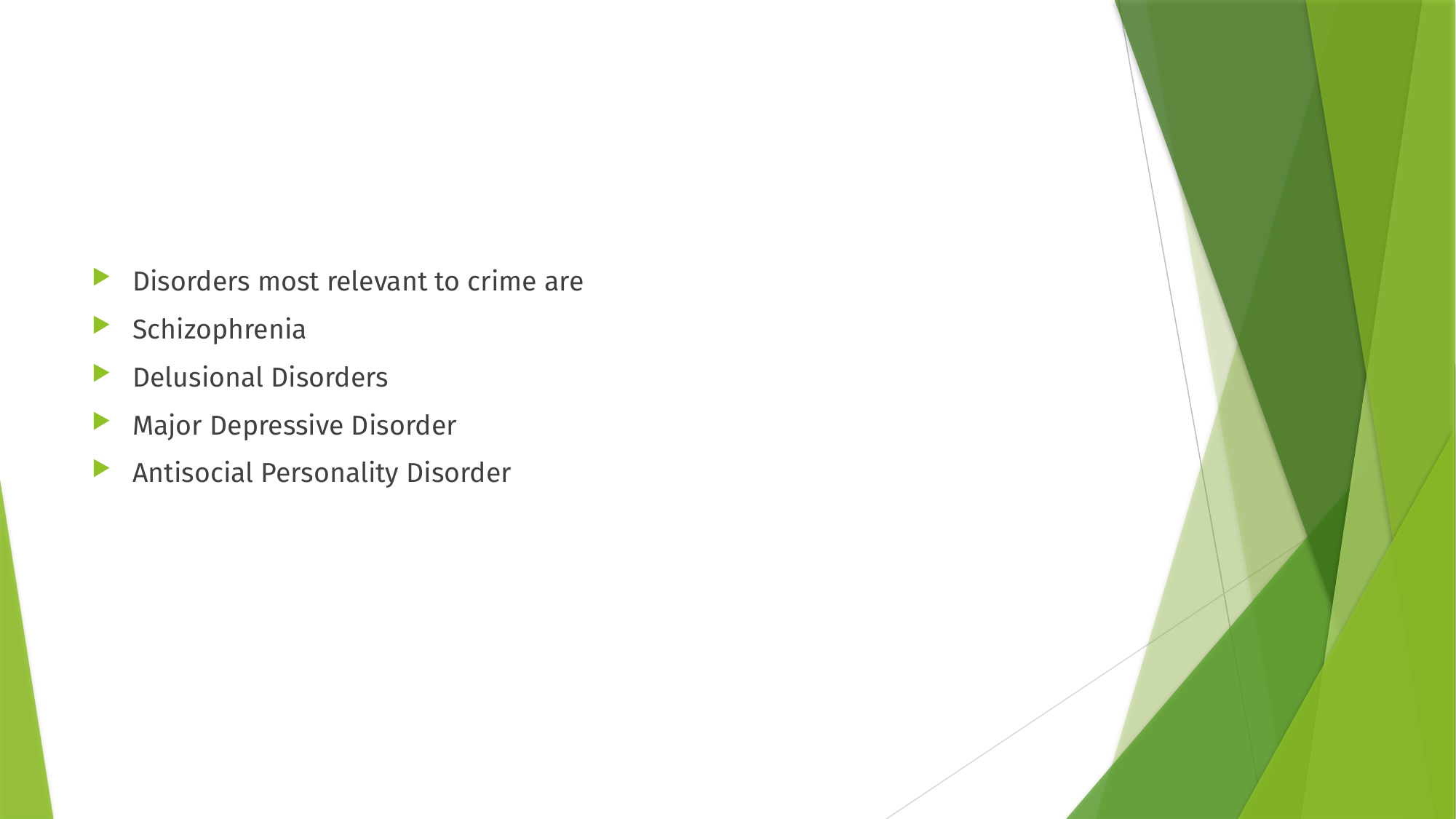

#
Disorders most relevant to crime are
Schizophrenia
Delusional Disorders
Major Depressive Disorder
Antisocial Personality Disorder